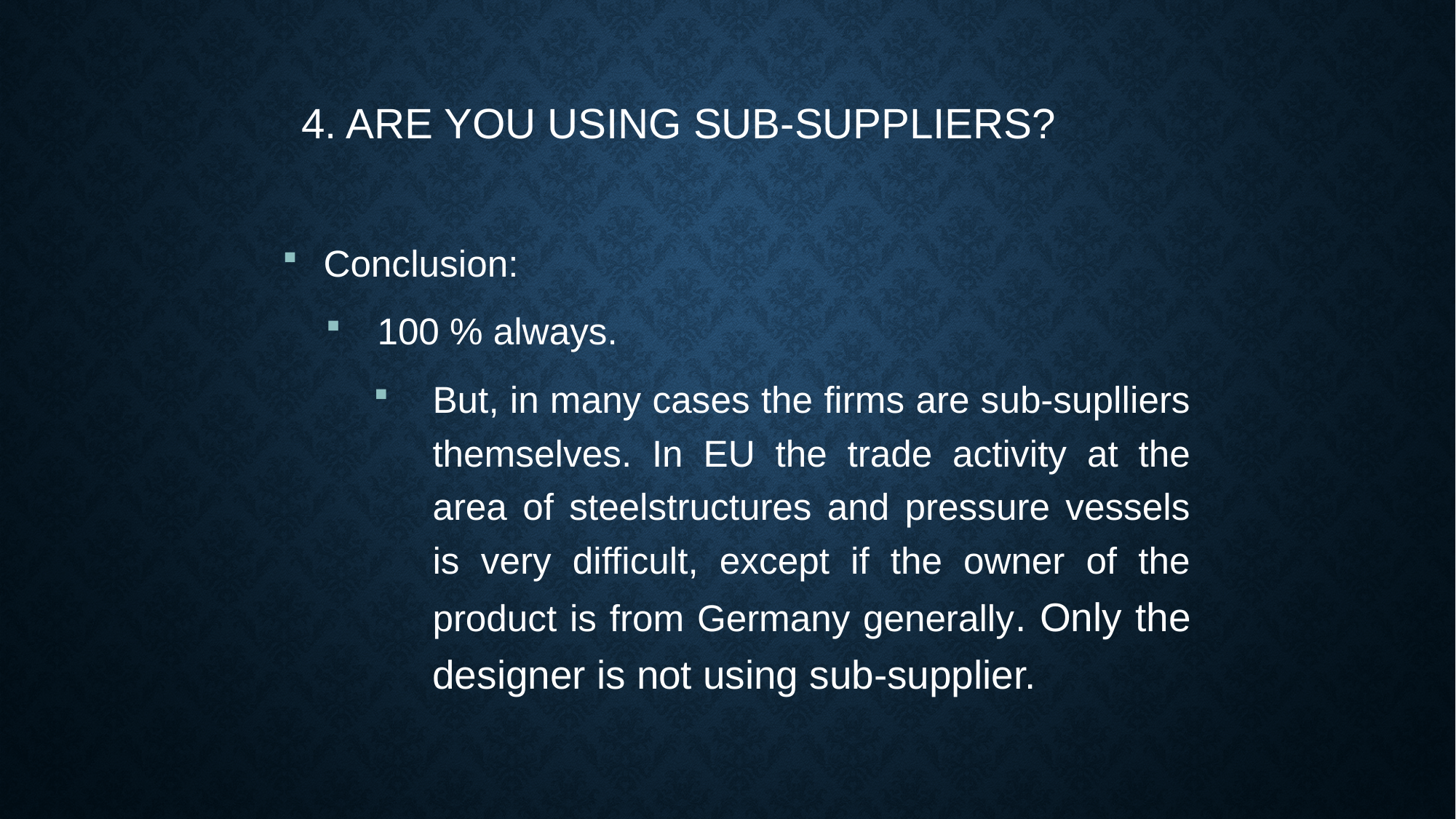

4. Are you using sub-suppliers?
Conclusion:
100 % always.
But, in many cases the firms are sub-suplliers themselves. In EU the trade activity at the area of steelstructures and pressure vessels is very difficult, except if the owner of the product is from Germany generally. Only the designer is not using sub-supplier.